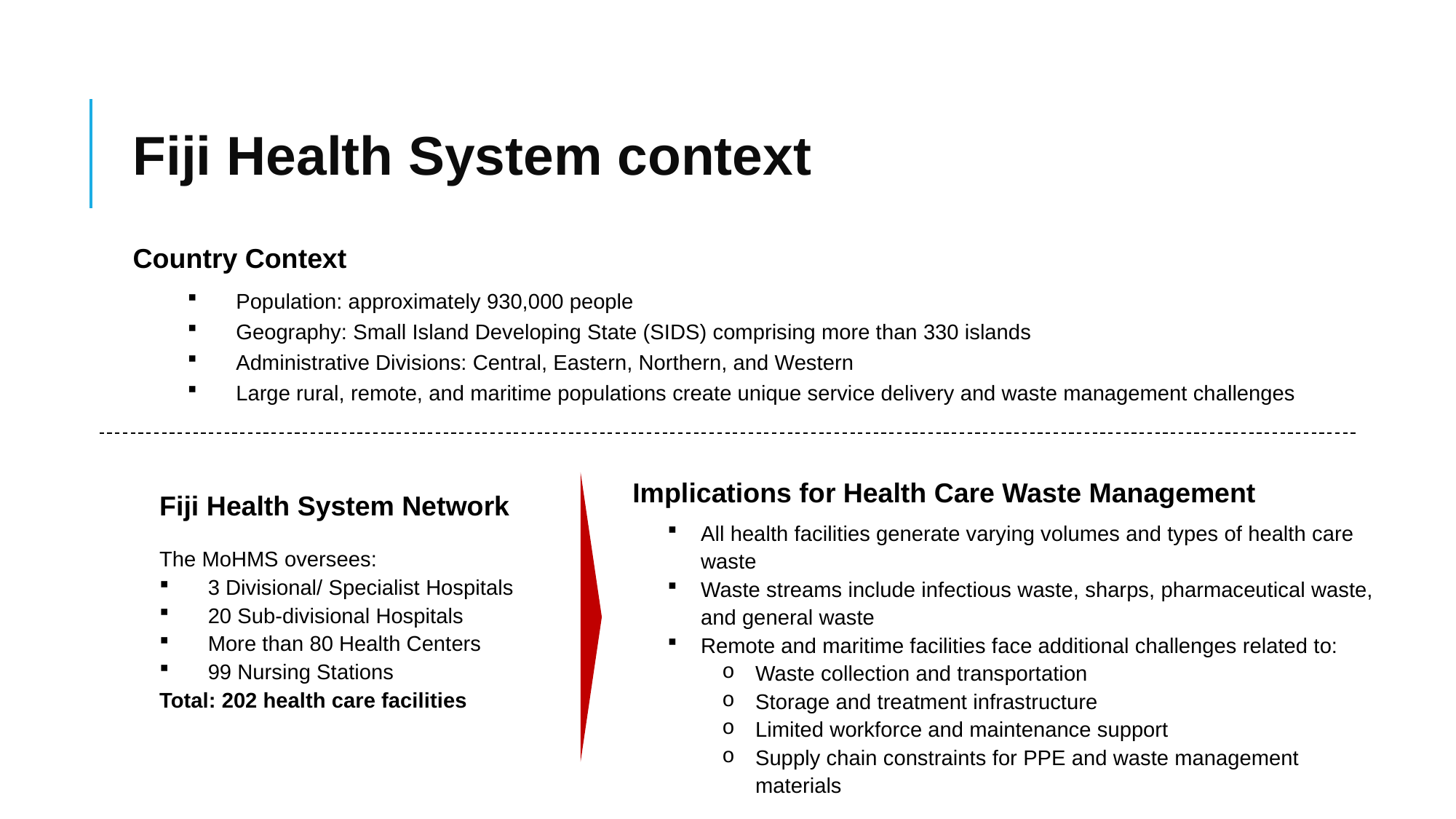

# Fiji Health System context
Country Context
Population: approximately 930,000 people
Geography: Small Island Developing State (SIDS) comprising more than 330 islands
Administrative Divisions: Central, Eastern, Northern, and Western
Large rural, remote, and maritime populations create unique service delivery and waste management challenges
Implications for Health Care Waste Management
All health facilities generate varying volumes and types of health care waste
Waste streams include infectious waste, sharps, pharmaceutical waste, and general waste
Remote and maritime facilities face additional challenges related to:
Waste collection and transportation
Storage and treatment infrastructure
Limited workforce and maintenance support
Supply chain constraints for PPE and waste management materials
Fiji Health System Network
The MoHMS oversees:
3 Divisional/ Specialist Hospitals
20 Sub-divisional Hospitals
More than 80 Health Centers
99 Nursing Stations
Total: 202 health care facilities